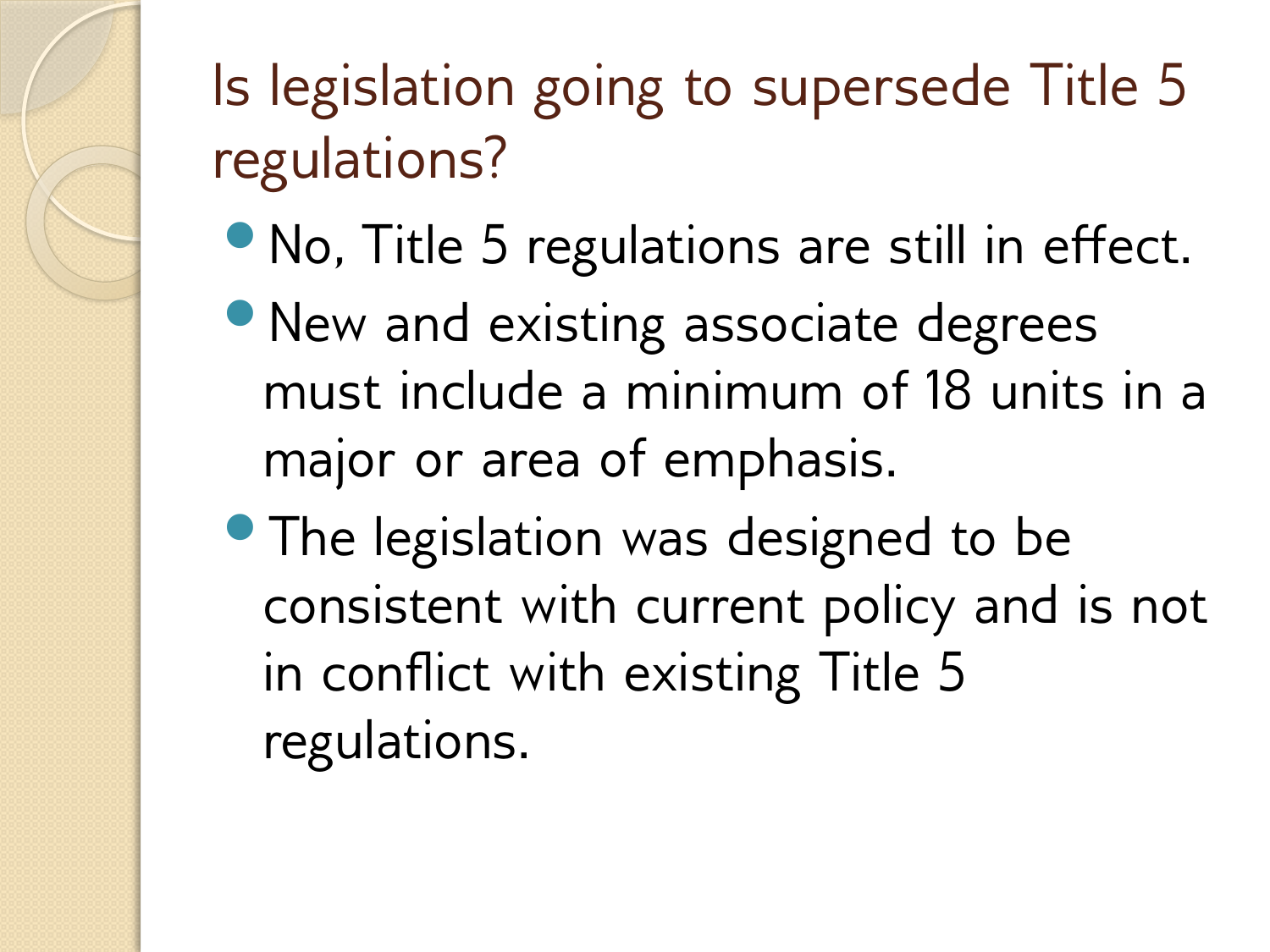

# Is legislation going to supersede Title 5 regulations?
No, Title 5 regulations are still in effect.
New and existing associate degrees must include a minimum of 18 units in a major or area of emphasis.
The legislation was designed to be consistent with current policy and is not in conflict with existing Title 5 regulations.